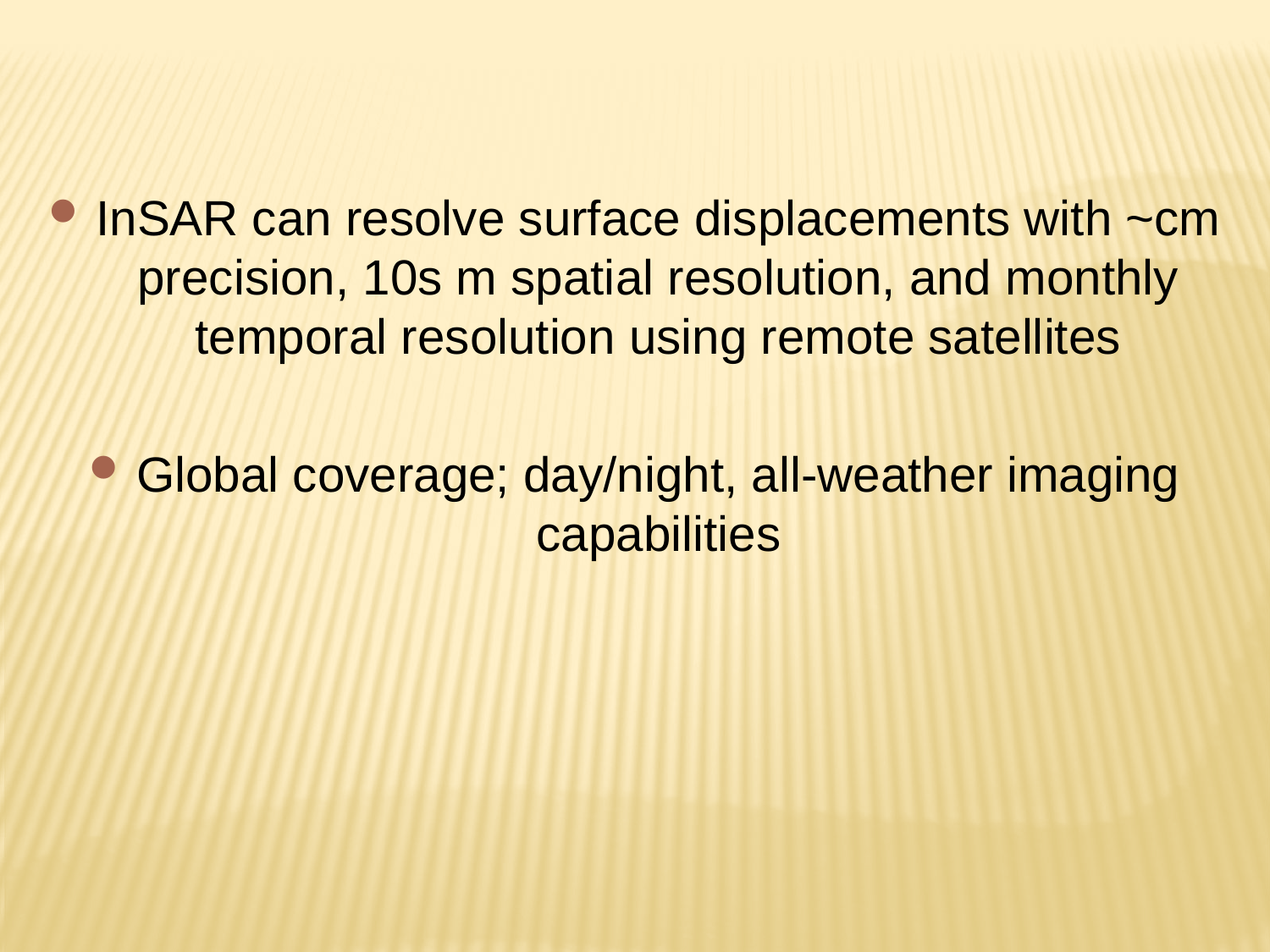

InSAR can resolve surface displacements with ~cm precision, 10s m spatial resolution, and monthly temporal resolution using remote satellites

Global coverage; day/night, all-weather imaging capabilities